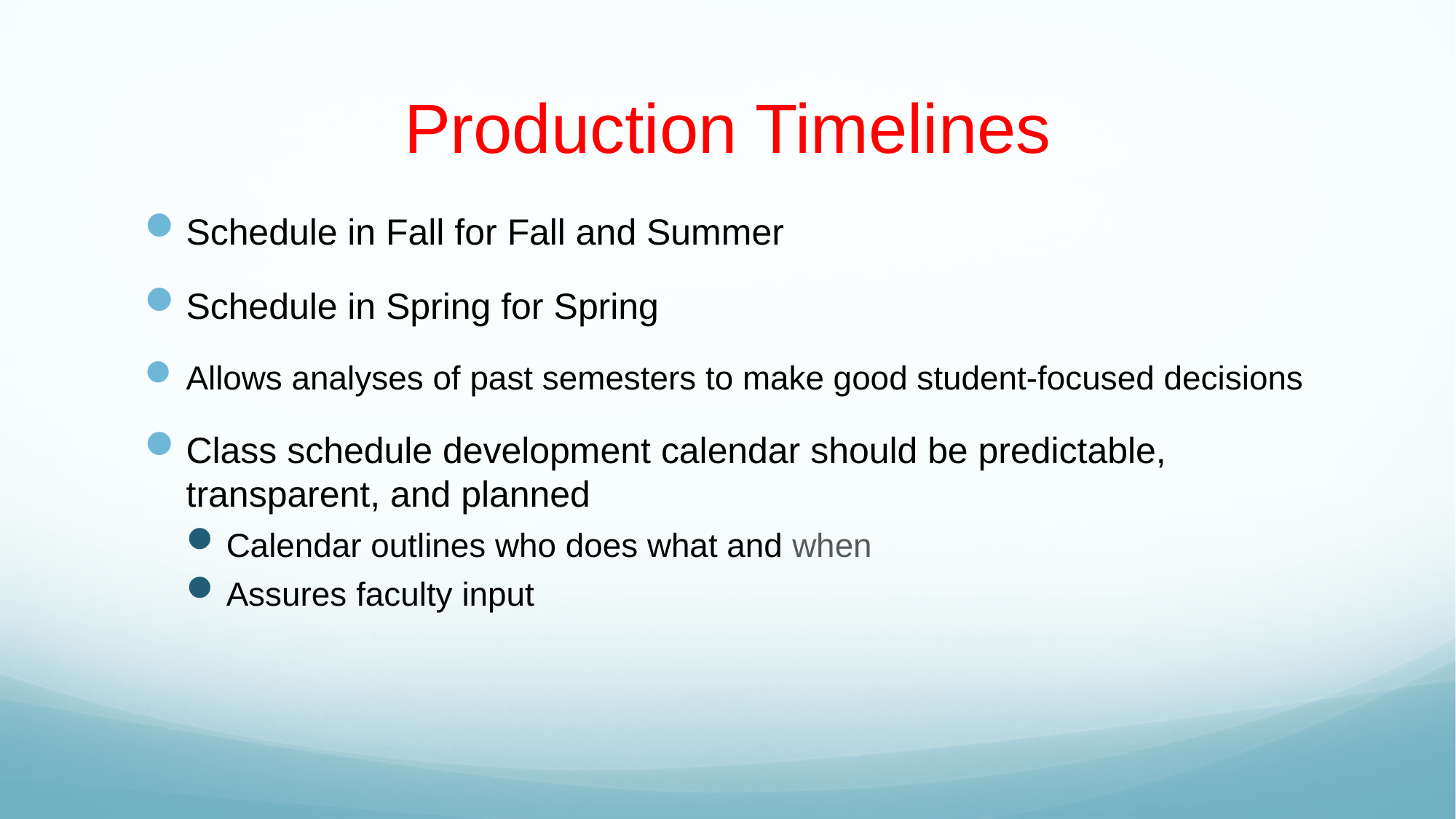

# Production Timelines
Schedule in Fall for Fall and Summer
Schedule in Spring for Spring
Allows analyses of past semesters to make good student-focused decisions
Class schedule development calendar should be predictable, transparent, and planned
Calendar outlines who does what and when
Assures faculty input